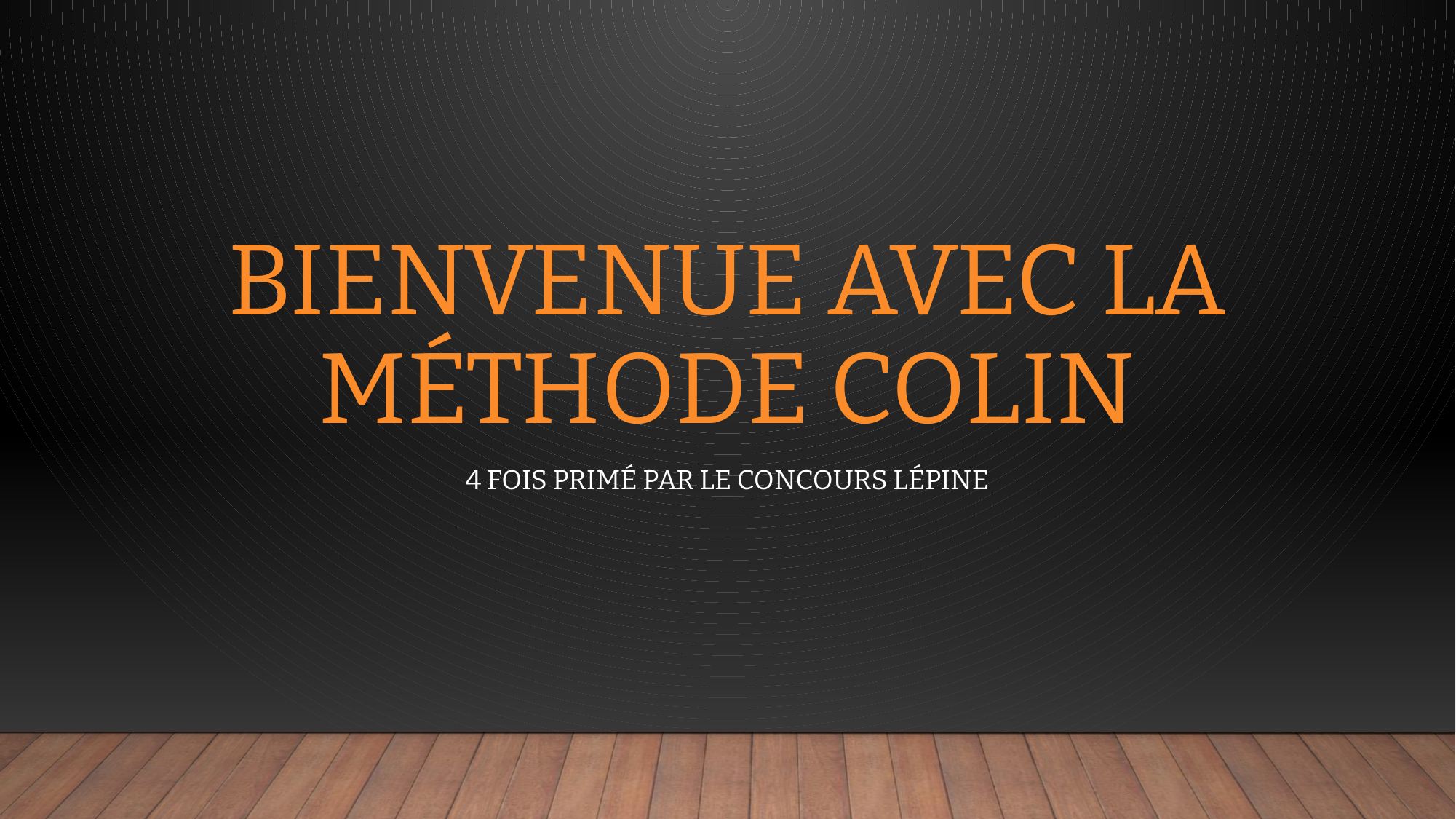

# Bienvenue avec la méthode COLIN
4 fois primé par le Concours LépINE